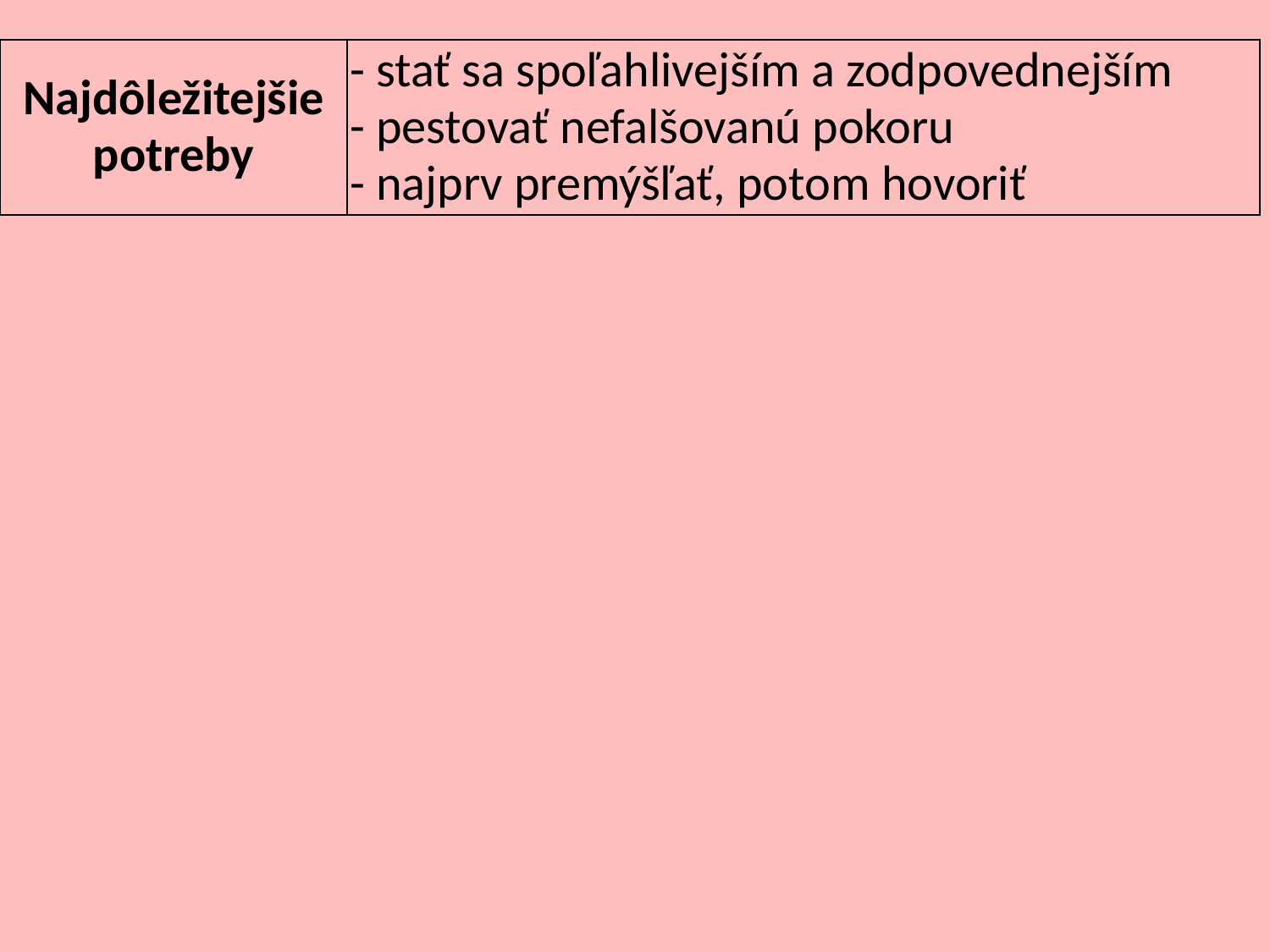

| Najdôležitejšie potreby | - stať sa spoľahlivejším a zodpovednejším - pestovať nefalšovanú pokoru - najprv premýšľať, potom hovoriť |  |
| --- | --- | --- |